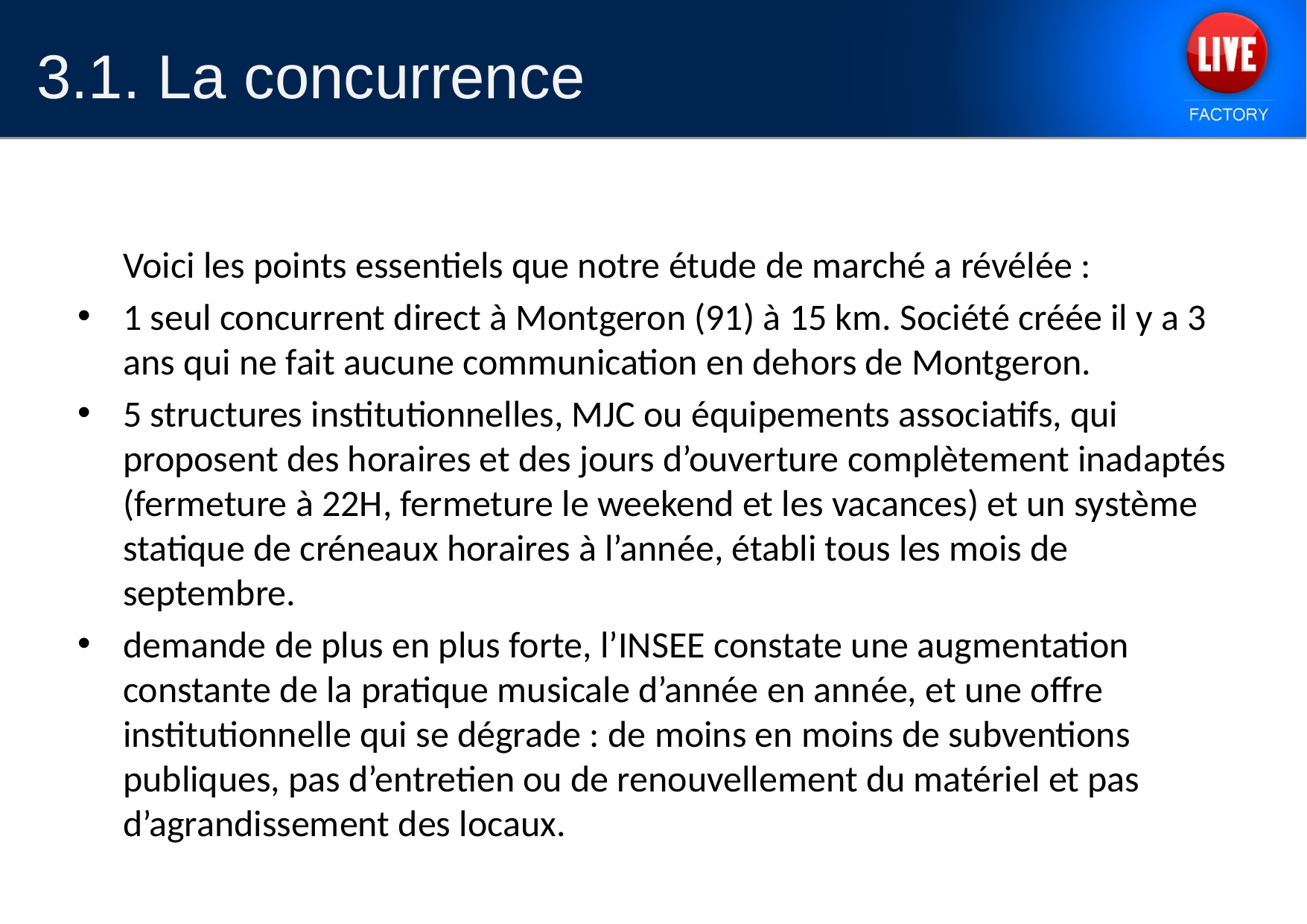

3.1. La concurrence
	Voici les points essentiels que notre étude de marché a révélée :
1 seul concurrent direct à Montgeron (91) à 15 km. Société créée il y a 3 ans qui ne fait aucune communication en dehors de Montgeron.
5 structures institutionnelles, MJC ou équipements associatifs, qui proposent des horaires et des jours d’ouverture complètement inadaptés (fermeture à 22H, fermeture le weekend et les vacances) et un système statique de créneaux horaires à l’année, établi tous les mois de septembre.
demande de plus en plus forte, l’INSEE constate une augmentation constante de la pratique musicale d’année en année, et une offre institutionnelle qui se dégrade : de moins en moins de subventions publiques, pas d’entretien ou de renouvellement du matériel et pas d’agrandissement des locaux.